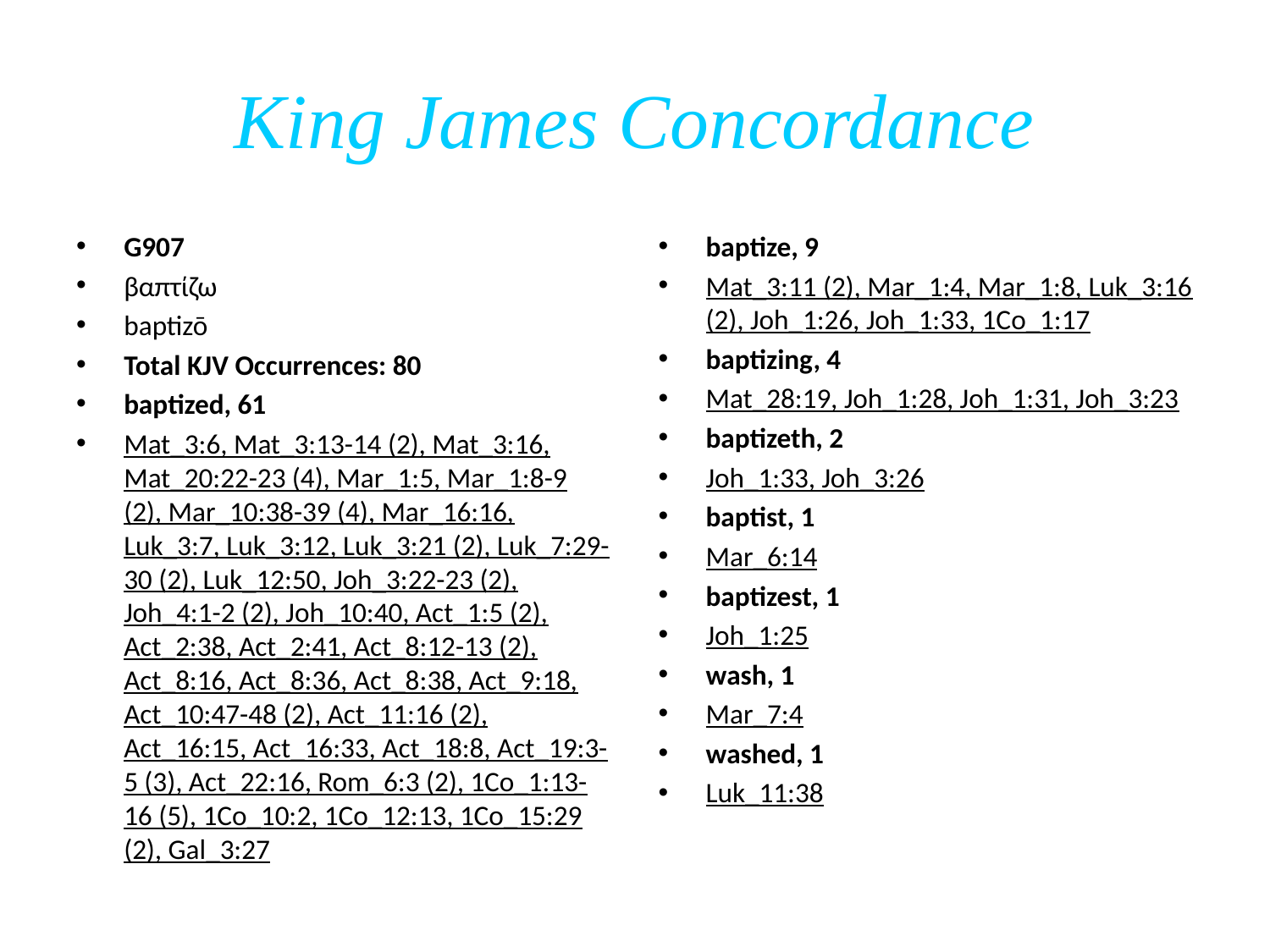

# King James Concordance
G907
βαπτίζω
baptizō
Total KJV Occurrences: 80
baptized, 61
Mat_3:6, Mat_3:13-14 (2), Mat_3:16, Mat_20:22-23 (4), Mar_1:5, Mar_1:8-9 (2), Mar_10:38-39 (4), Mar_16:16, Luk_3:7, Luk_3:12, Luk_3:21 (2), Luk_7:29-30 (2), Luk_12:50, Joh_3:22-23 (2), Joh_4:1-2 (2), Joh_10:40, Act_1:5 (2), Act_2:38, Act_2:41, Act_8:12-13 (2), Act_8:16, Act_8:36, Act_8:38, Act_9:18, Act_10:47-48 (2), Act_11:16 (2), Act_16:15, Act_16:33, Act_18:8, Act_19:3-5 (3), Act_22:16, Rom_6:3 (2), 1Co_1:13-16 (5), 1Co_10:2, 1Co_12:13, 1Co_15:29 (2), Gal_3:27
baptize, 9
Mat_3:11 (2), Mar_1:4, Mar_1:8, Luk_3:16 (2), Joh_1:26, Joh_1:33, 1Co_1:17
baptizing, 4
Mat_28:19, Joh_1:28, Joh_1:31, Joh_3:23
baptizeth, 2
Joh_1:33, Joh_3:26
baptist, 1
Mar_6:14
baptizest, 1
Joh_1:25
wash, 1
Mar_7:4
washed, 1
Luk_11:38